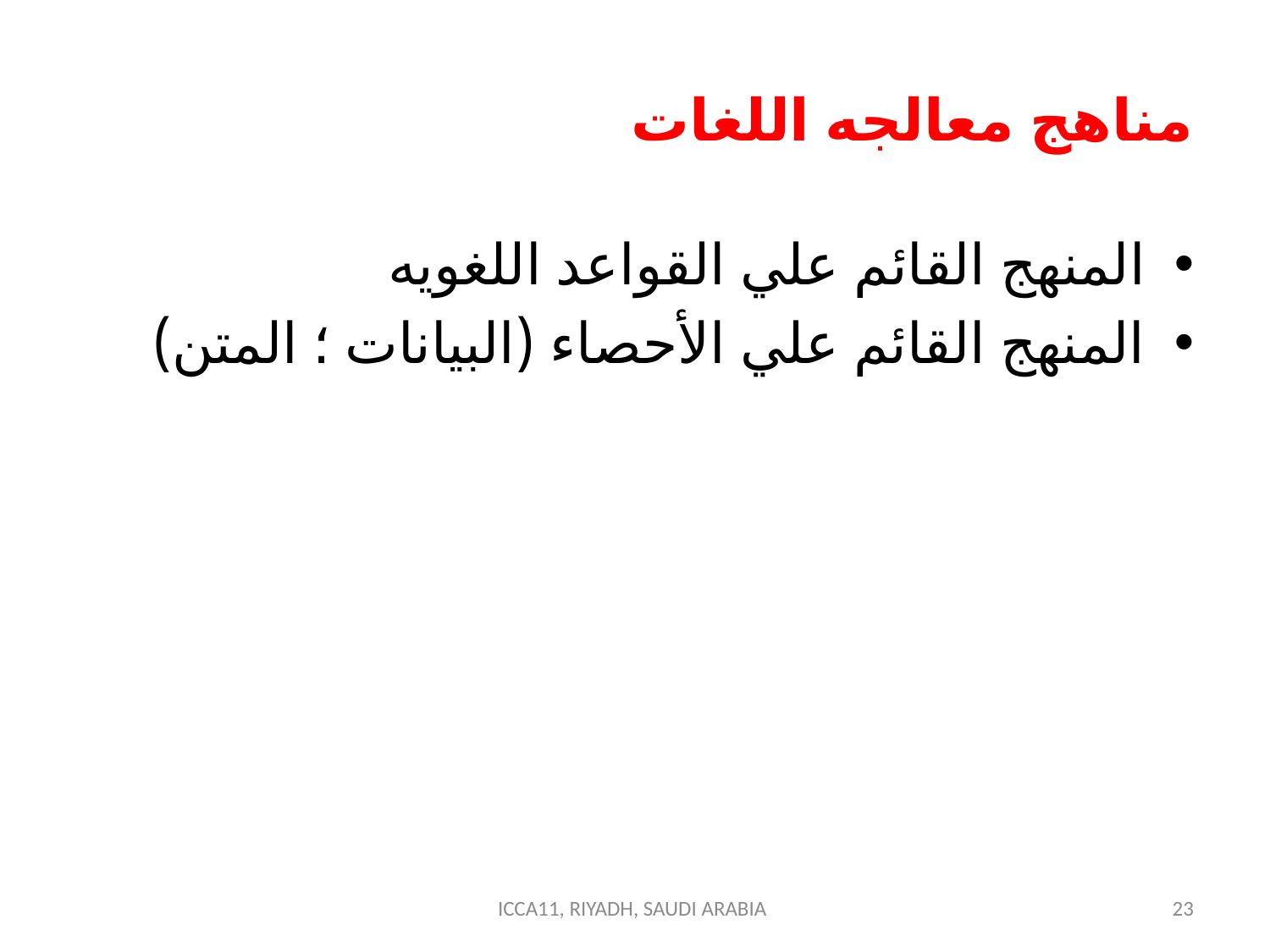

# مناهج معالجه اللغات
المنهج القائم علي القواعد اللغويه
المنهج القائم علي الأحصاء (البيانات ؛ المتن)

ICCA11, RIYADH, SAUDI ARABIA
23